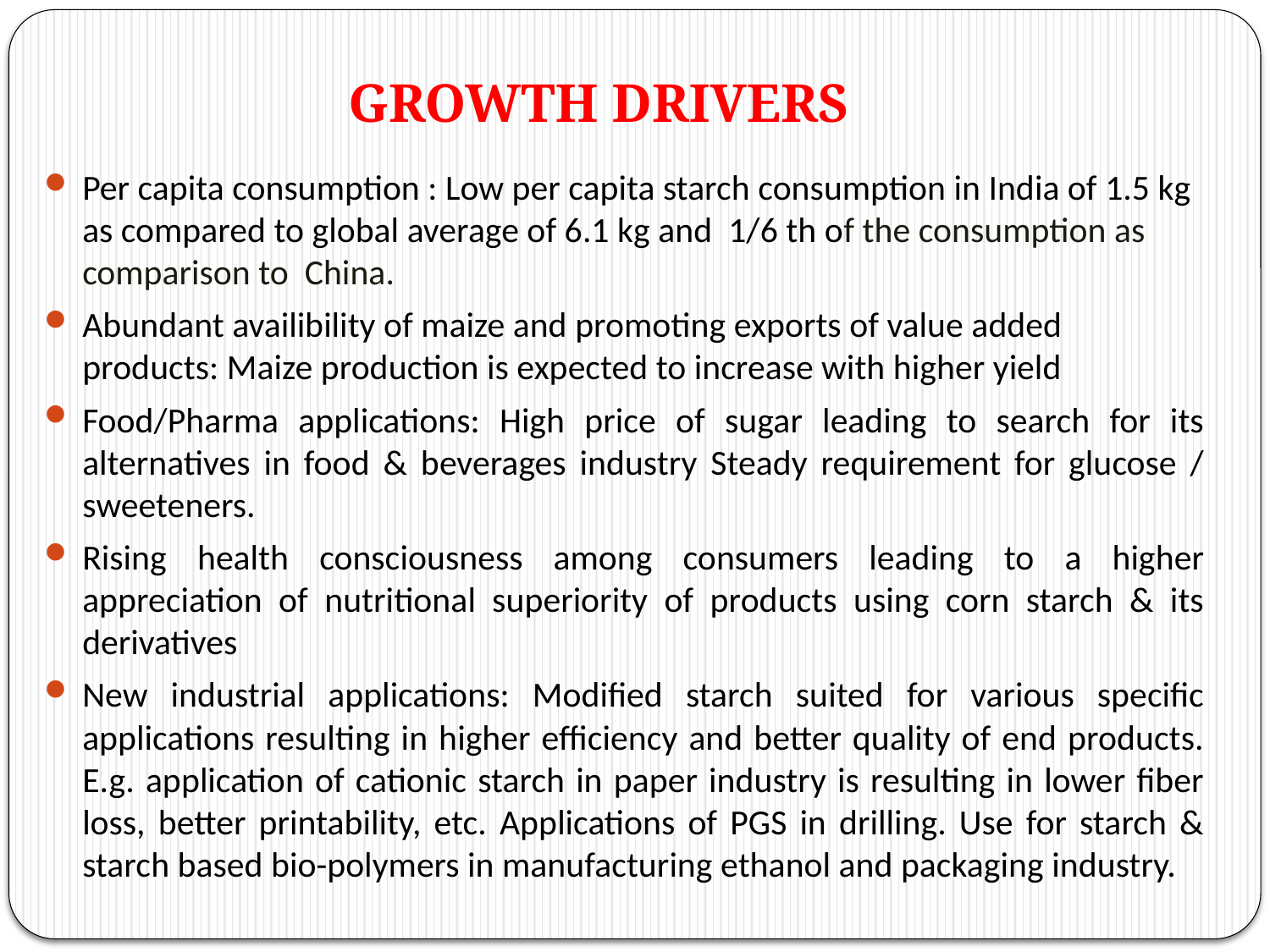

GROWTH DRIVERS
Per capita consumption : Low per capita starch consumption in India of 1.5 kg as compared to global average of 6.1 kg and  1/6 th of the consumption as comparison to  China.
Abundant availibility of maize and promoting exports of value added products: Maize production is expected to increase with higher yield
Food/Pharma applications: High price of sugar leading to search for its alternatives in food & beverages industry Steady requirement for glucose / sweeteners.
Rising health consciousness among consumers leading to a higher appreciation of nutritional superiority of products using corn starch & its derivatives
New industrial applications: Modified starch suited for various specific applications resulting in higher efficiency and better quality of end products. E.g. application of cationic starch in paper industry is resulting in lower fiber loss, better printability, etc. Applications of PGS in drilling. Use for starch & starch based bio-polymers in manufacturing ethanol and packaging industry.